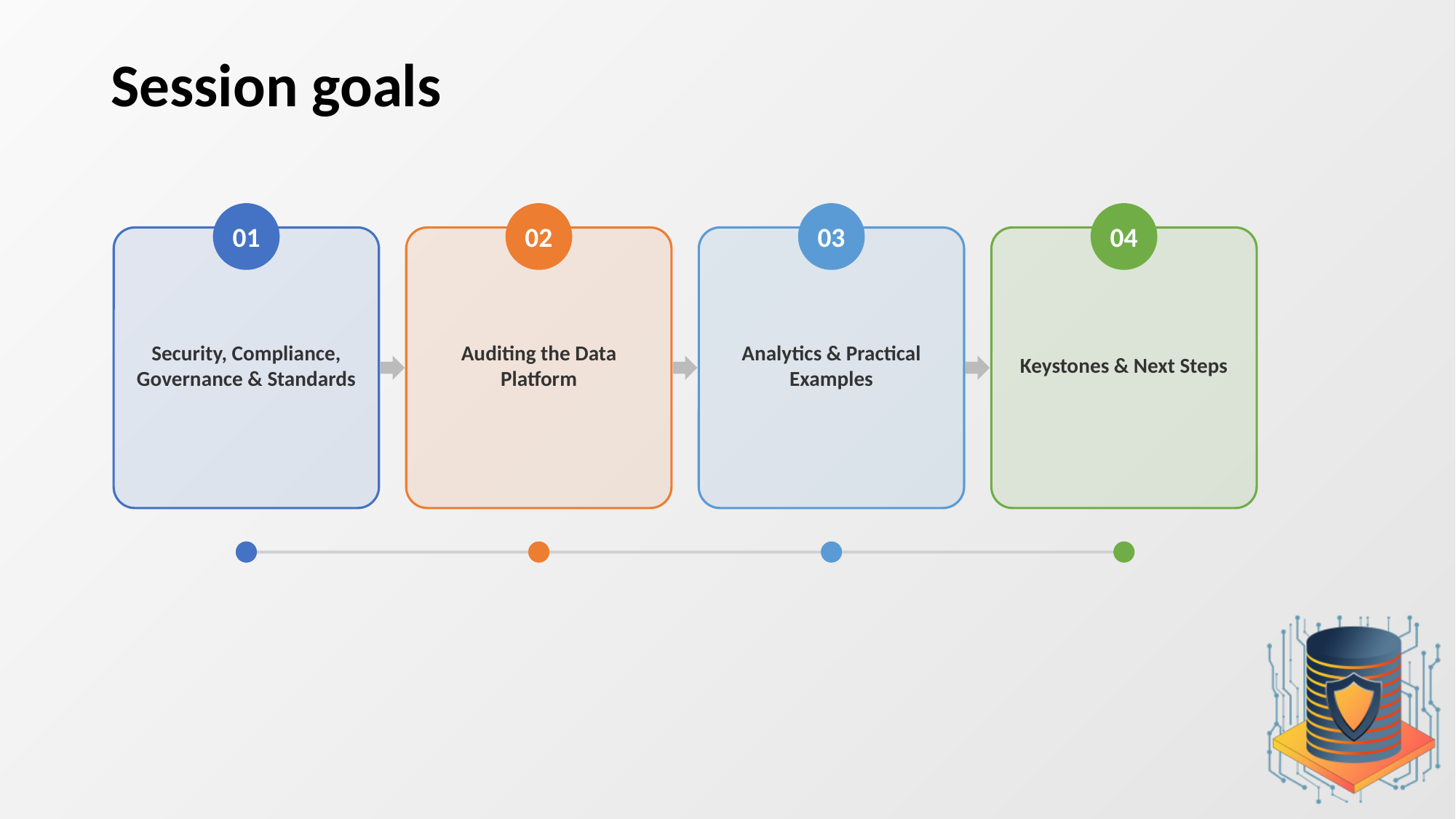

# Session goals

01

Security, Compliance, Governance & Standards
02

Auditing the Data Platform
03

Analytics & Practical Examples
04

Keystones & Next Steps